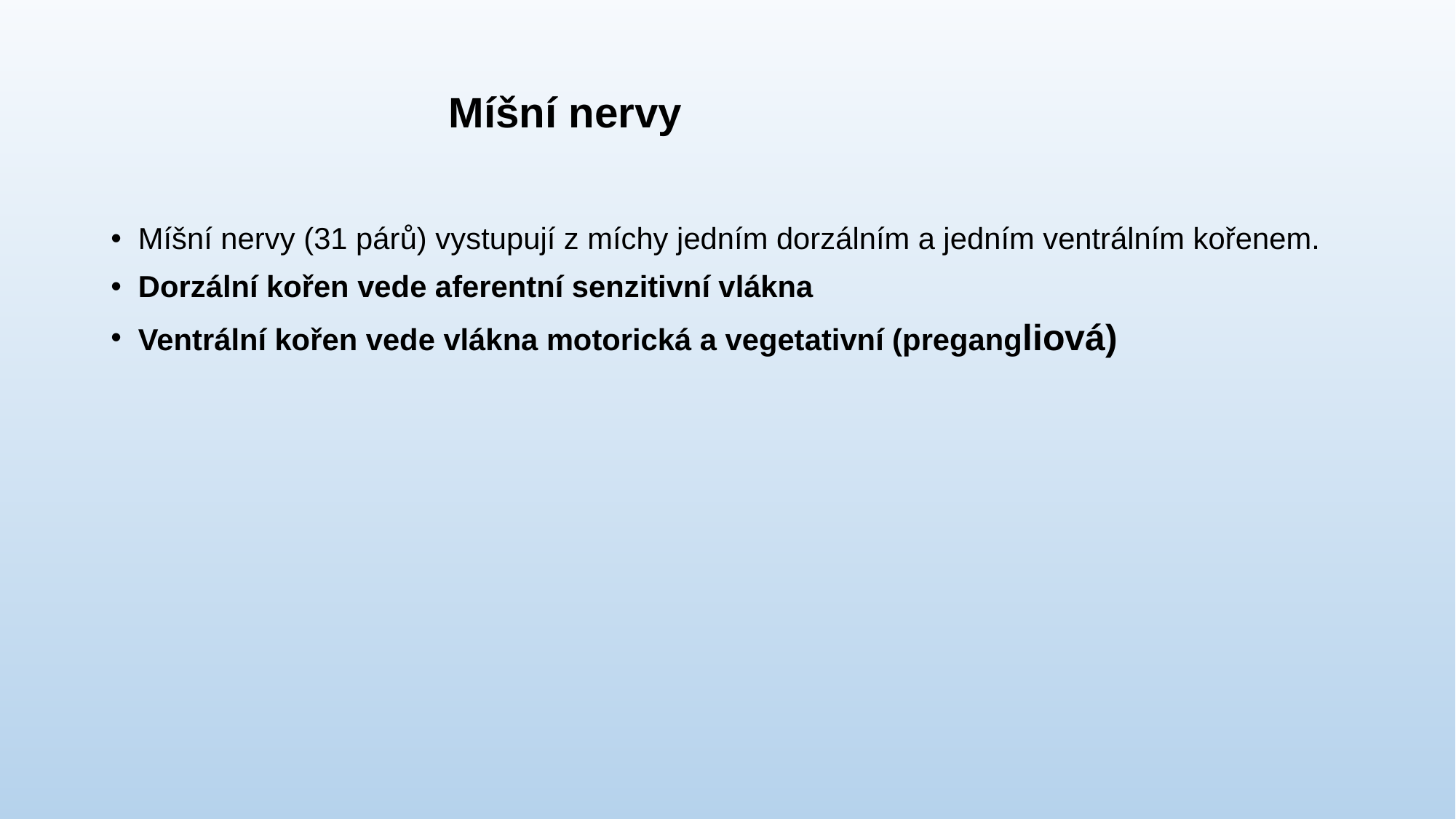

# Míšní nervy
Míšní nervy (31 párů) vystupují z míchy jedním dorzálním a jedním ventrálním kořenem.
Dorzální kořen vede aferentní senzitivní vlákna
Ventrální kořen vede vlákna motorická a vegetativní (pregangliová)